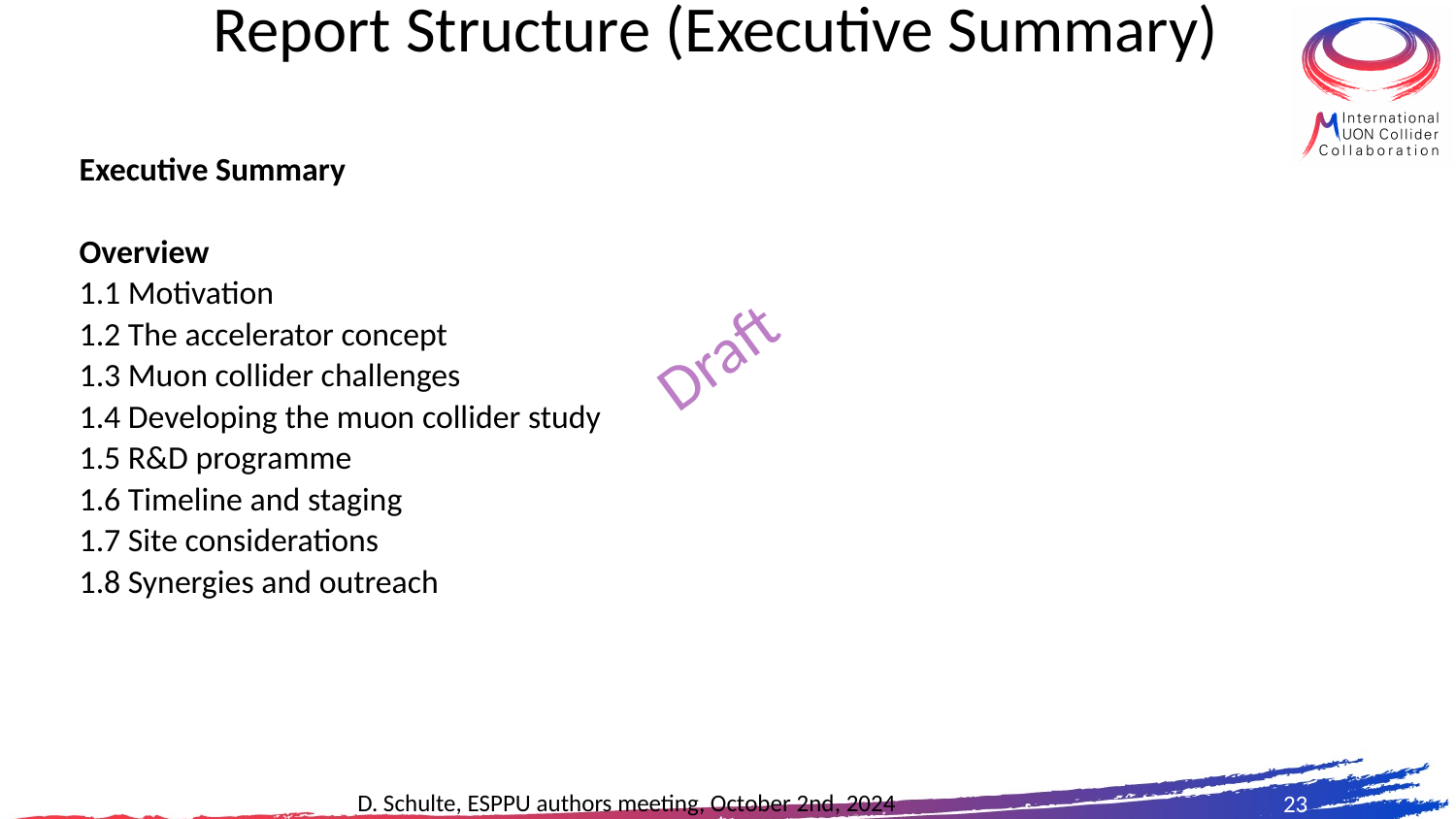

# Report Structure (Executive Summary)
Executive Summary

Overview
1.1 Motivation
1.2 The accelerator concept
1.3 Muon collider challenges
1.4 Developing the muon collider study
1.5 R&D programme
1.6 Timeline and staging
1.7 Site considerations
1.8 Synergies and outreach

Draft
23
D. Schulte, ESPPU authors meeting, October 2nd, 2024